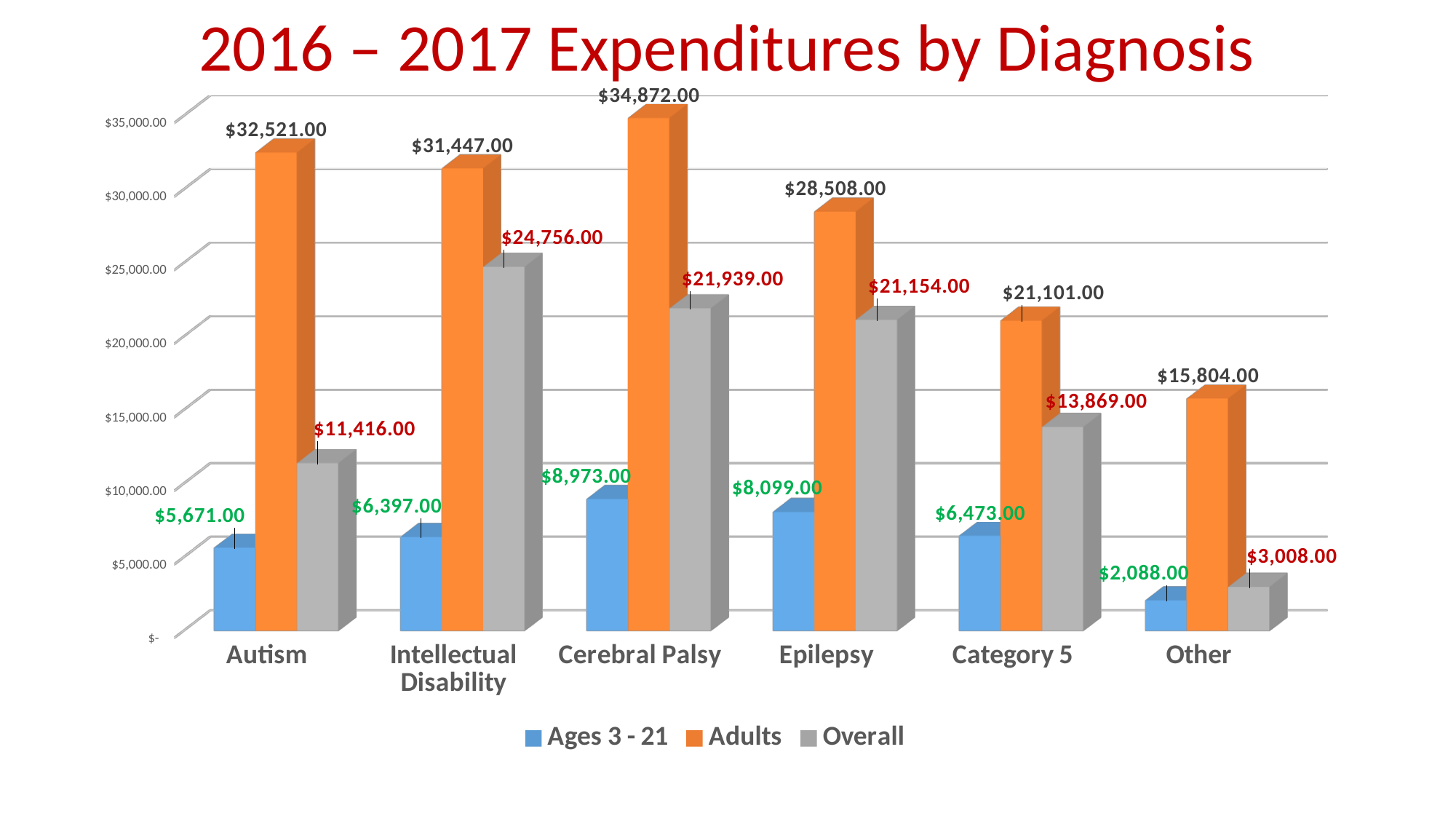

# 2016 – 2017 Expenditures by Diagnosis

[unsupported chart]